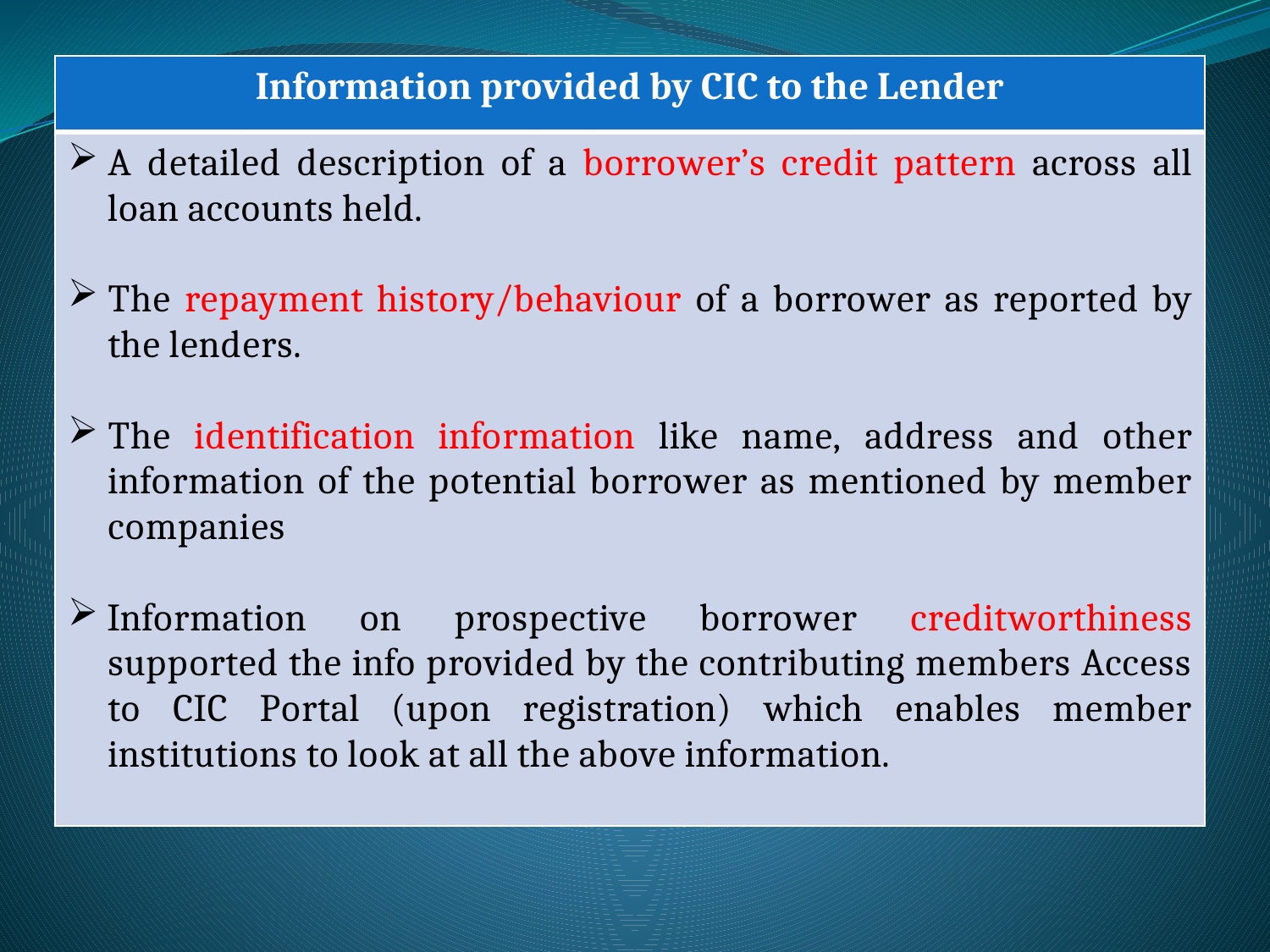

| Information provided by CIC to the Lender |
| --- |
| A detailed description of a borrower’s credit pattern across all loan accounts held. The repayment history/behaviour of a borrower as reported by the lenders. The identification information like name, address and other information of the potential borrower as mentioned by member companies Information on prospective borrower creditworthiness supported the info provided by the contributing members Access to CIC Portal (upon registration) which enables member institutions to look at all the above information. |